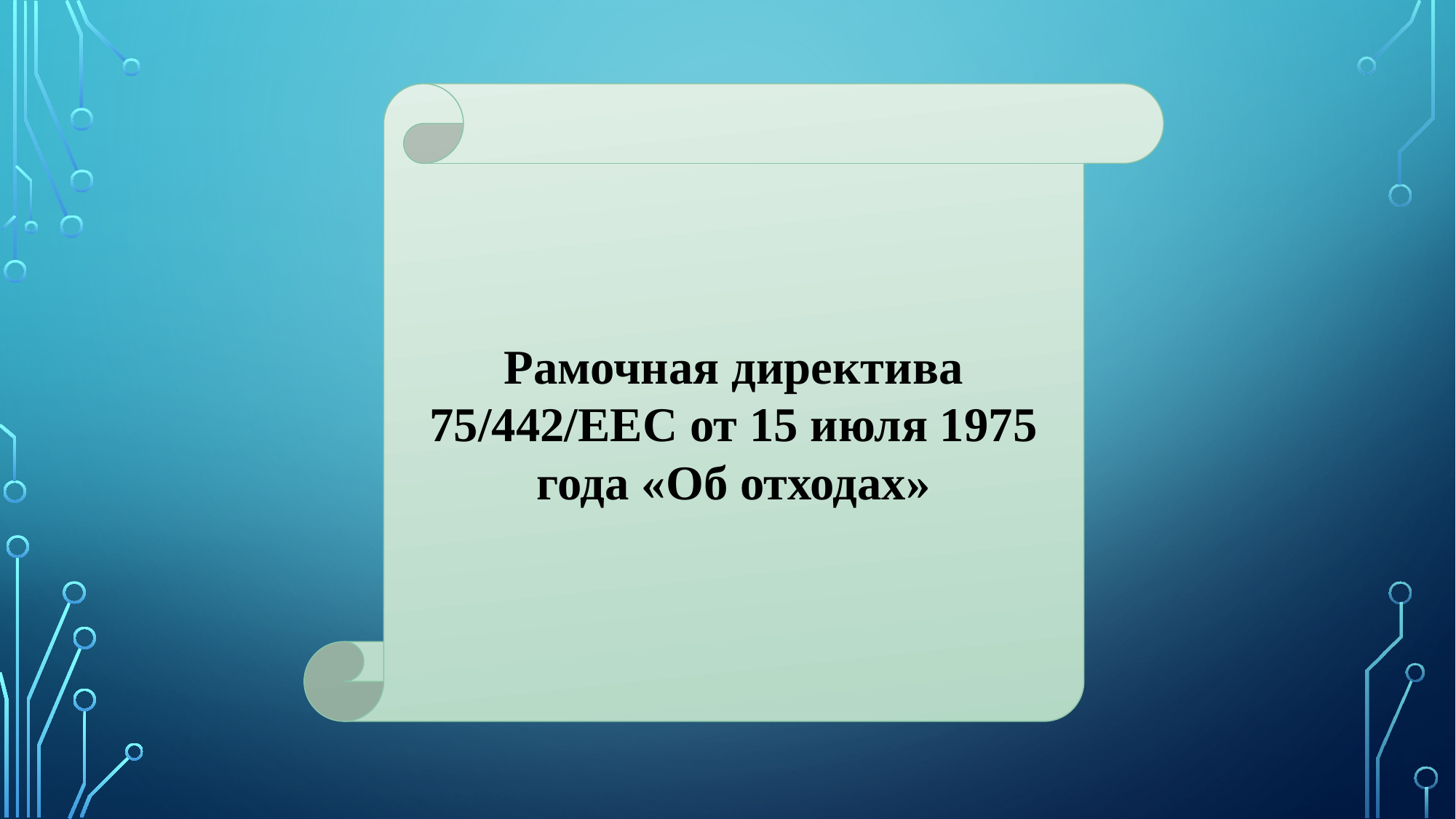

Рамочная директива 75/442/ЕЕС от 15 июля 1975 года «Об отходах»